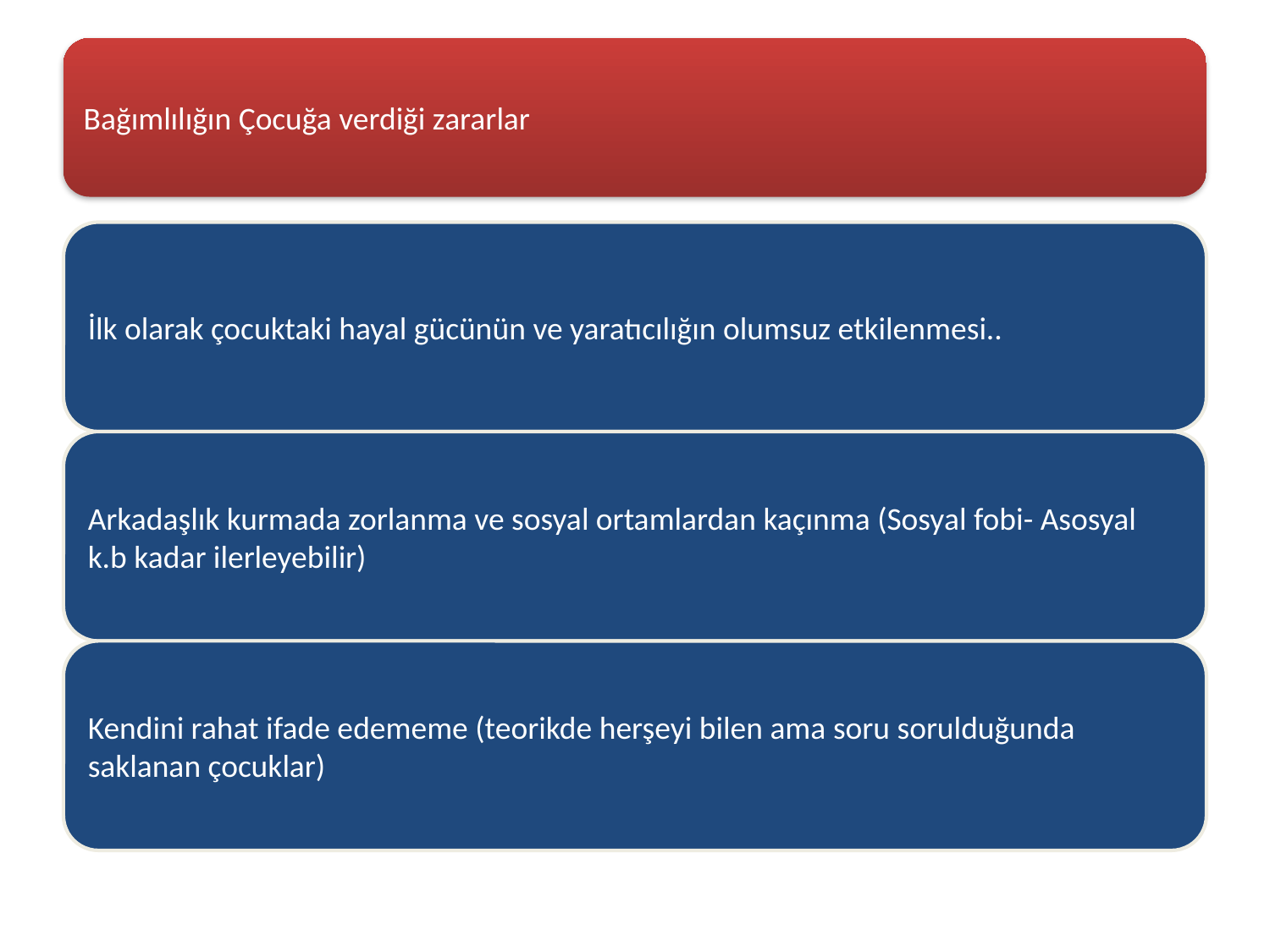

Bağımlılığın Çocuğa verdiği zararlar
İlk olarak çocuktaki hayal gücünün ve yaratıcılığın olumsuz etkilenmesi..
Arkadaşlık kurmada zorlanma ve sosyal ortamlardan kaçınma (Sosyal fobi- Asosyal k.b kadar ilerleyebilir)
Kendini rahat ifade edememe (teorikde herşeyi bilen ama soru sorulduğunda saklanan çocuklar)